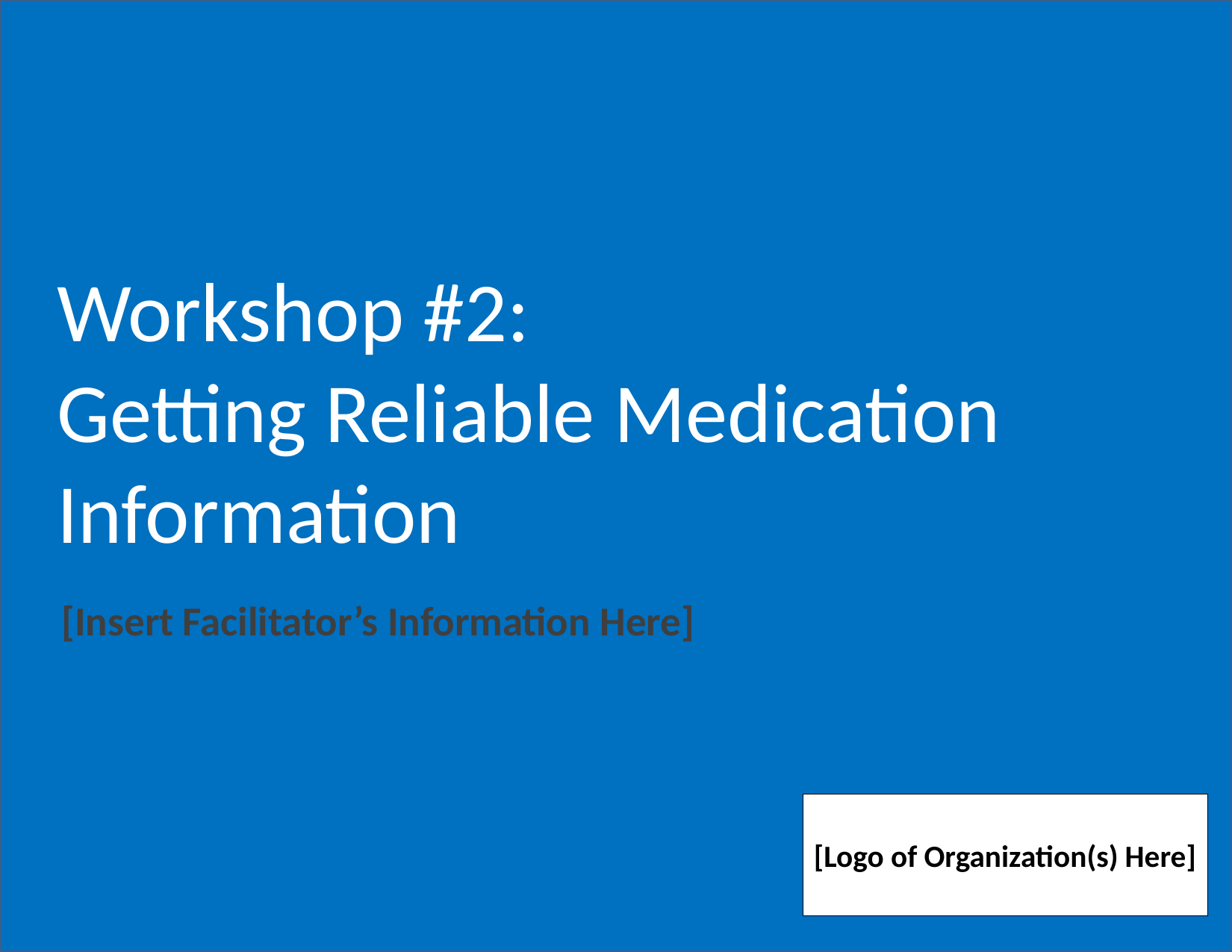

# Workshop #2: Getting Reliable Medication Information
[Insert Facilitator’s Information Here]

[Logo of Organization(s) Here]